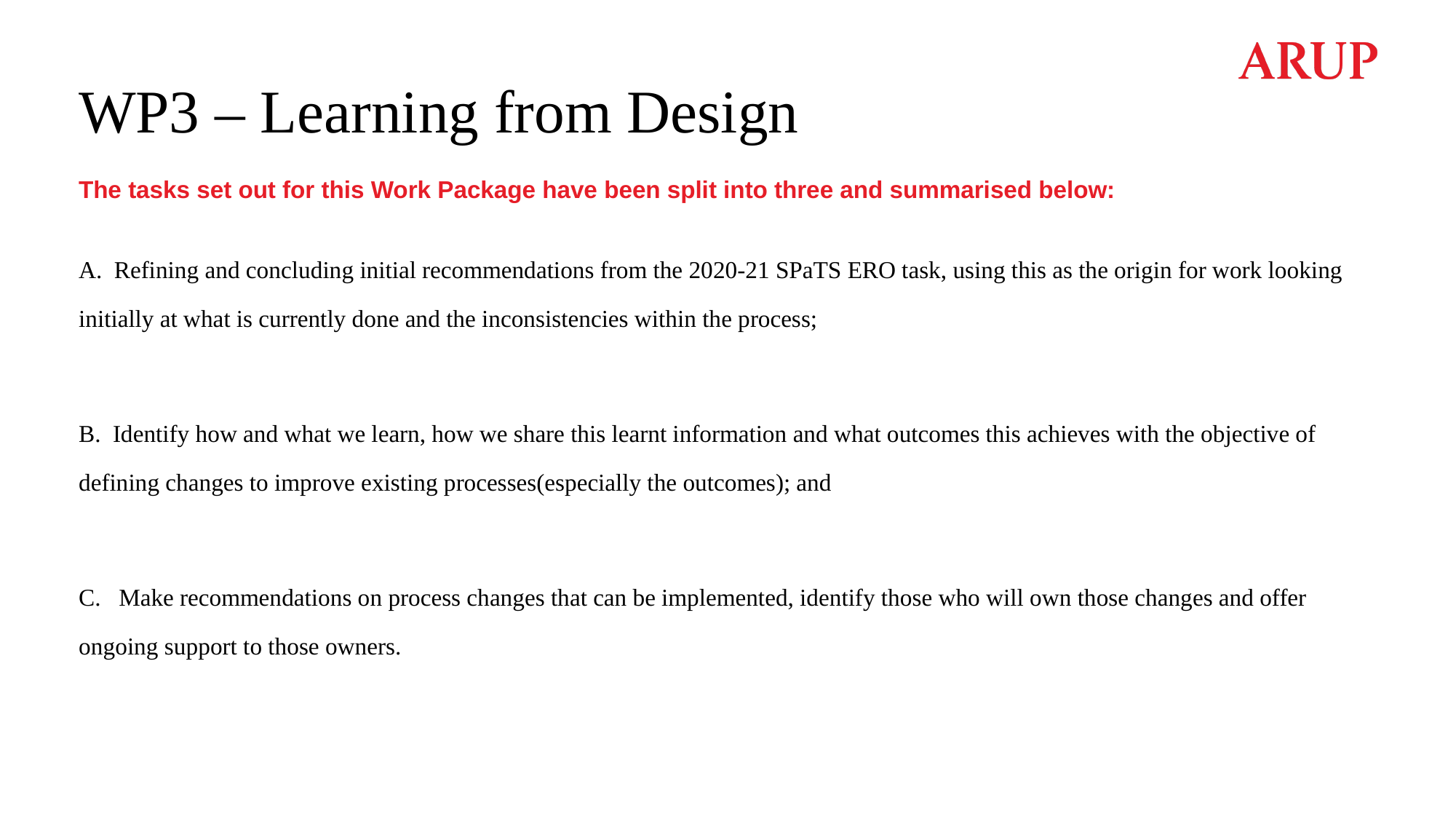

# WP3 – Learning from Design
The tasks set out for this Work Package have been split into three and summarised below:
A.  Refining and concluding initial recommendations from the 2020-21 SPaTS ERO task, using this as the origin for work looking initially at what is currently done and the inconsistencies within the process;

B.  Identify how and what we learn, how we share this learnt information and what outcomes this achieves with the objective of defining changes to improve existing processes(especially the outcomes); and

C.   Make recommendations on process changes that can be implemented, identify those who will own those changes and offer ongoing support to those owners.